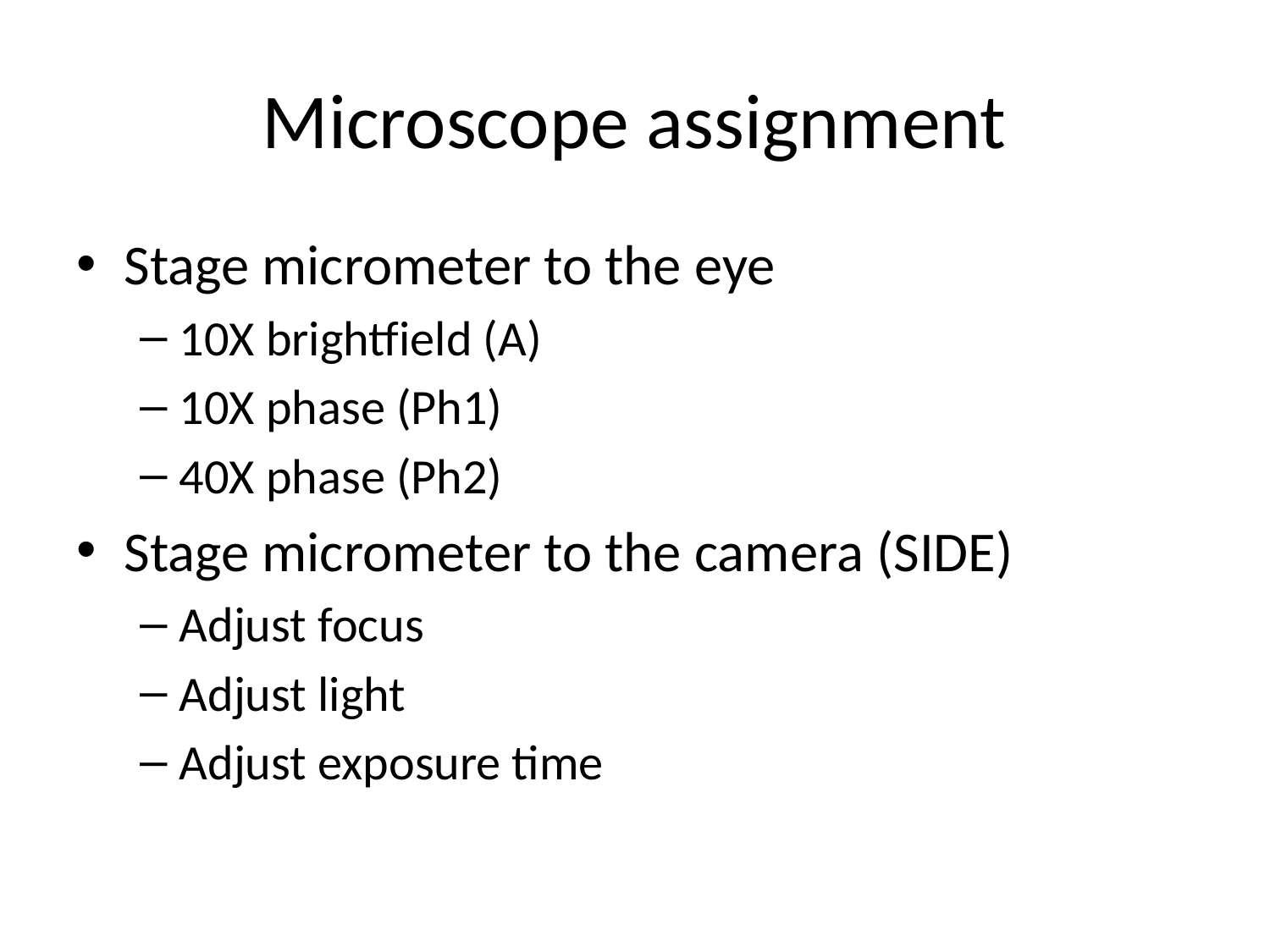

# Microscope assignment
Stage micrometer to the eye
10X brightfield (A)
10X phase (Ph1)
40X phase (Ph2)
Stage micrometer to the camera (SIDE)
Adjust focus
Adjust light
Adjust exposure time